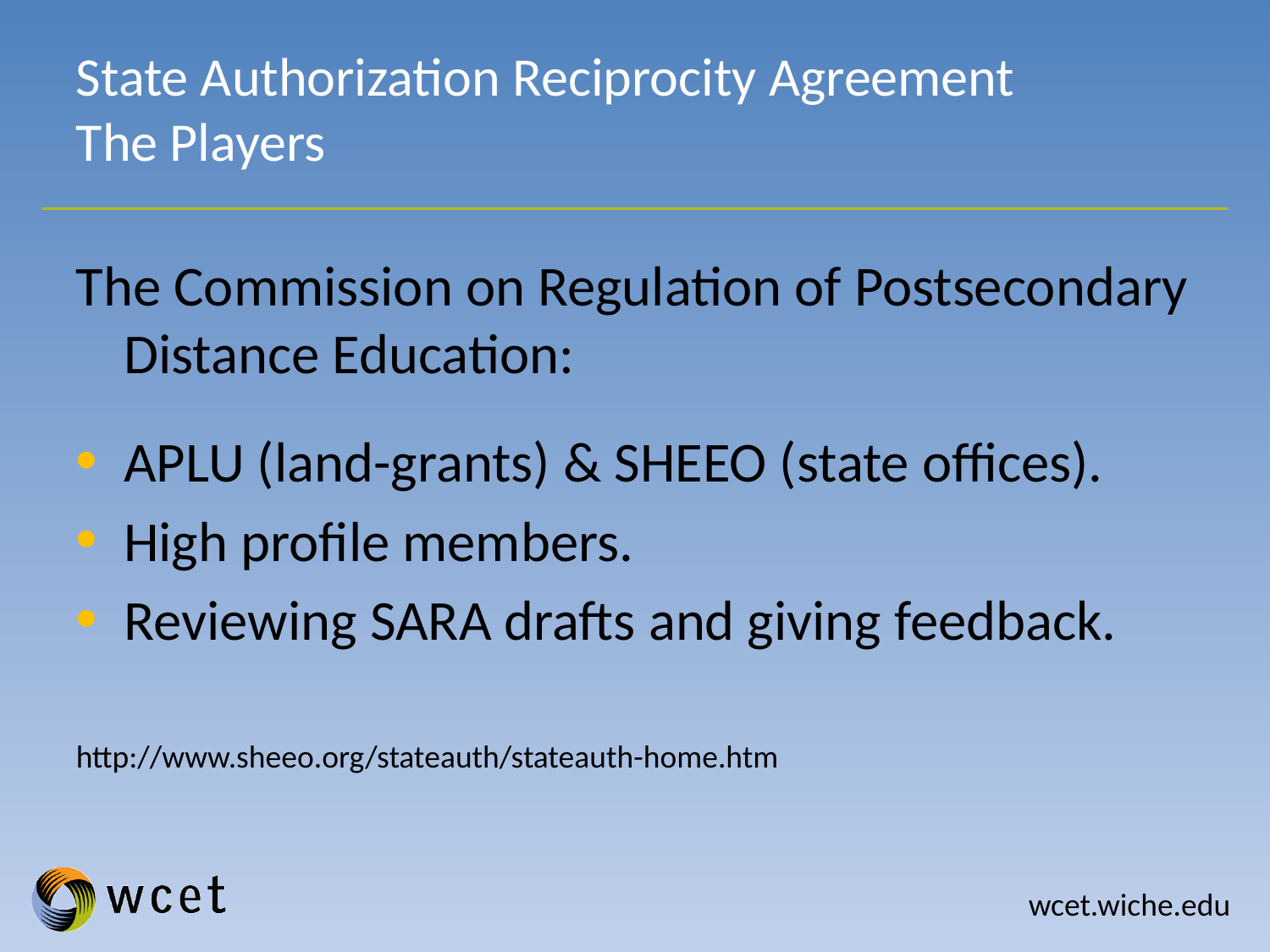

# State Authorization Reciprocity Agreement The Players
The Commission on Regulation of Postsecondary Distance Education:

APLU (land-grants) & SHEEO (state offices).
High profile members.
Reviewing SARA drafts and giving feedback.

http://www.sheeo.org/stateauth/stateauth-home.htm